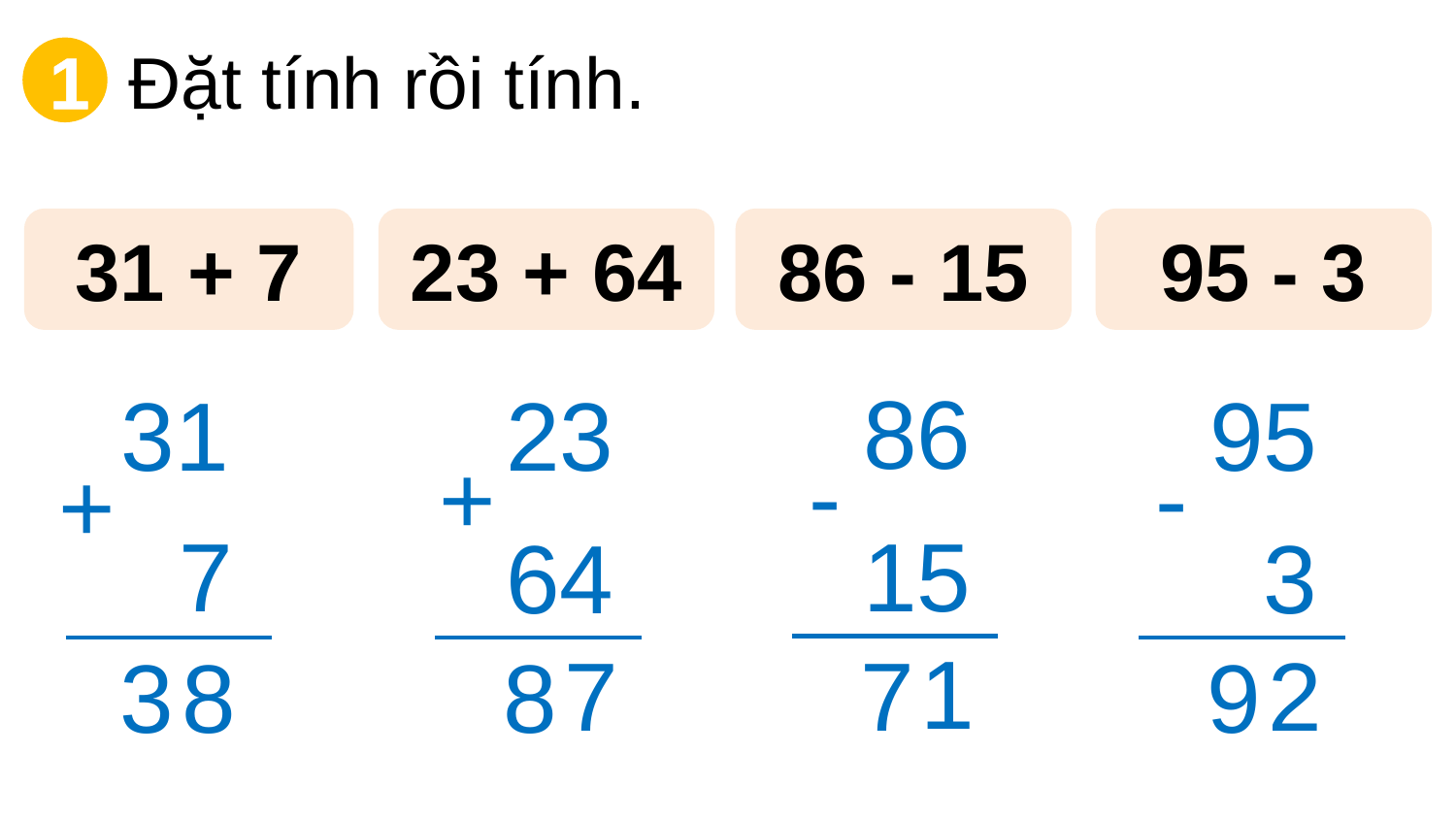

Đặt tính rồi tính.
1
31 + 7
23 + 64
86 - 15
95 - 3
86
31
23
95
-
+
-
+
7
15
64
3
1
7
7
2
3
8
8
9